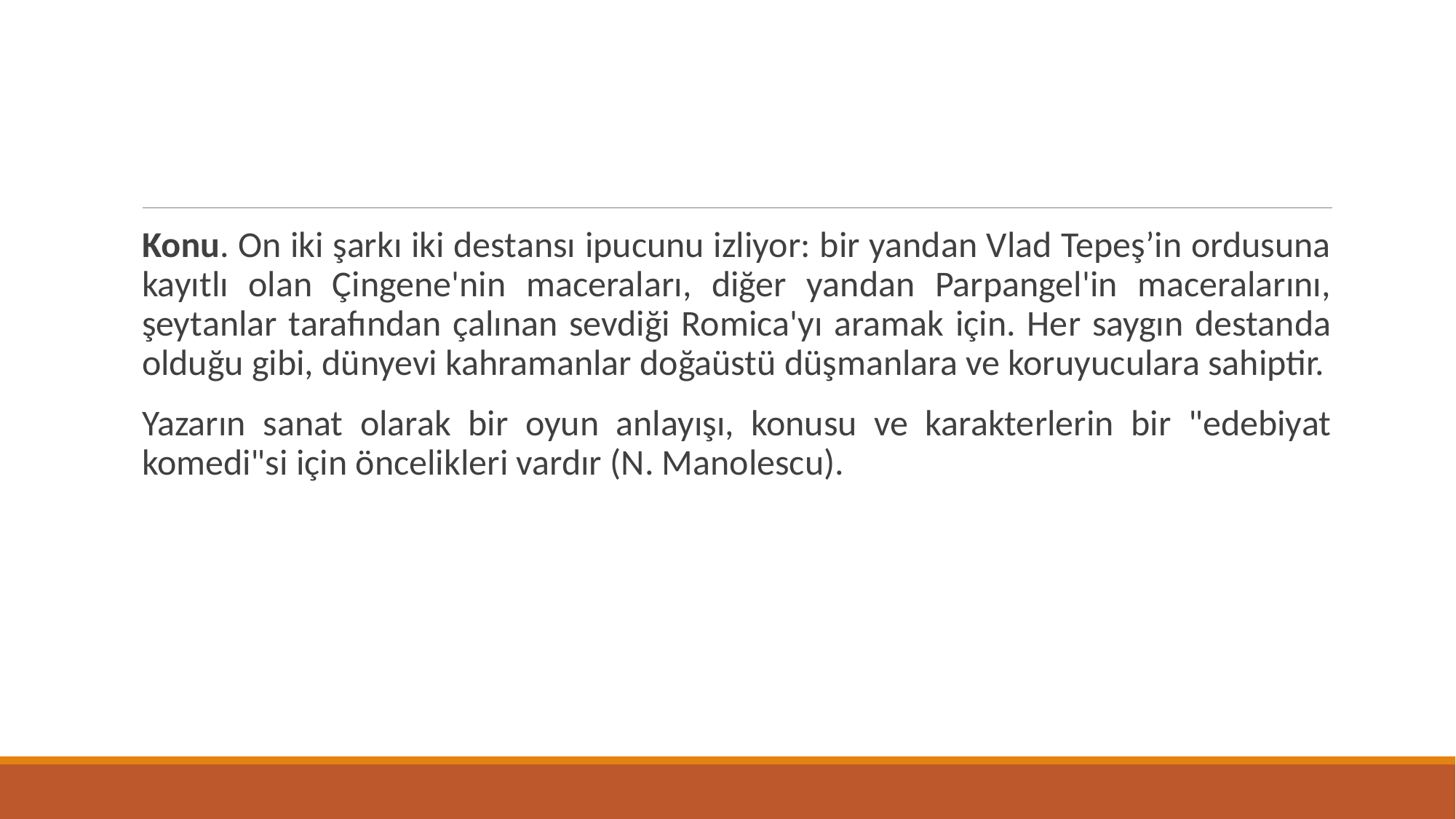

Konu. On iki şarkı iki destansı ipucunu izliyor: bir yandan Vlad Tepeş’in ordusuna kayıtlı olan Çingene'nin maceraları, diğer yandan Parpangel'in maceralarını, şeytanlar tarafından çalınan sevdiği Romica'yı aramak için. Her saygın destanda olduğu gibi, dünyevi kahramanlar doğaüstü düşmanlara ve koruyuculara sahiptir.
Yazarın sanat olarak bir oyun anlayışı, konusu ve karakterlerin bir "edebiyat komedi"si için öncelikleri vardır (N. Manolescu).